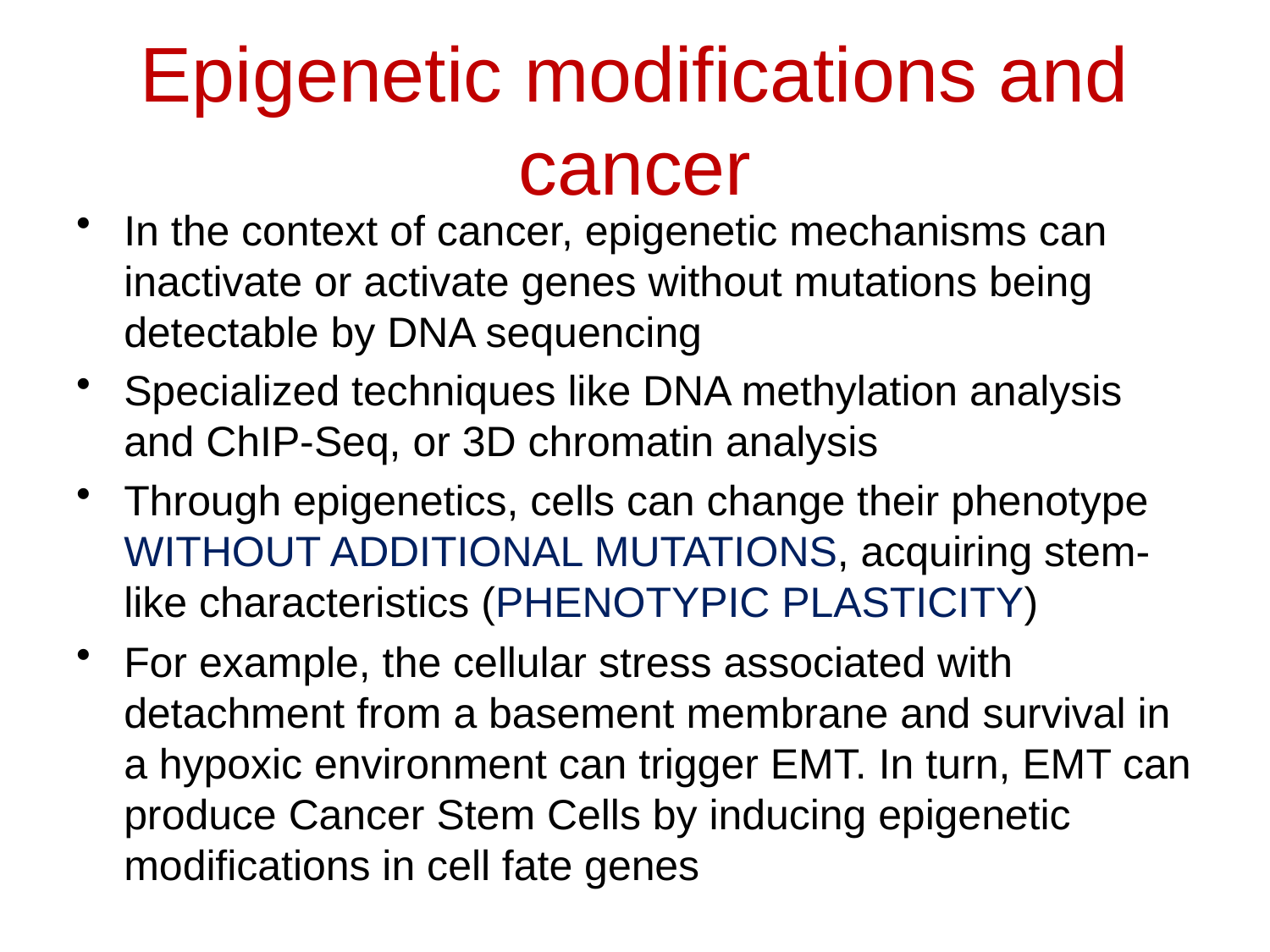

# Epigenetic modifications and cancer
In the context of cancer, epigenetic mechanisms can inactivate or activate genes without mutations being detectable by DNA sequencing
Specialized techniques like DNA methylation analysis and ChIP-Seq, or 3D chromatin analysis
Through epigenetics, cells can change their phenotype WITHOUT ADDITIONAL MUTATIONS, acquiring stem-like characteristics (PHENOTYPIC PLASTICITY)
For example, the cellular stress associated with detachment from a basement membrane and survival in a hypoxic environment can trigger EMT. In turn, EMT can produce Cancer Stem Cells by inducing epigenetic modifications in cell fate genes